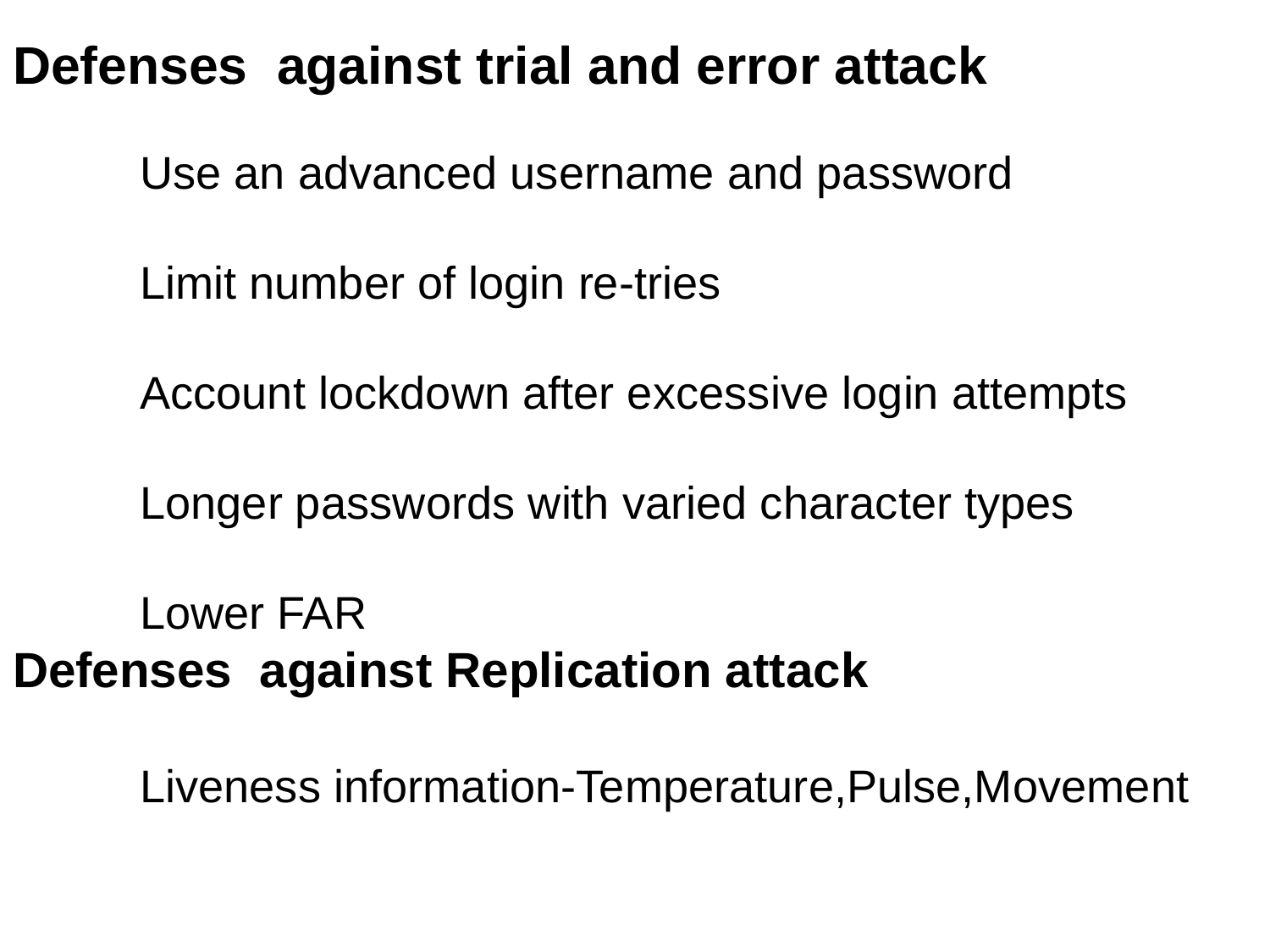

Defenses  against trial and error attack

Use an advanced username and password

Limit number of login re-tries

Account lockdown after excessive login attempts

Longer passwords with varied character types

Lower FAR
Defenses  against Replication attack

Liveness information-Temperature,Pulse,Movement